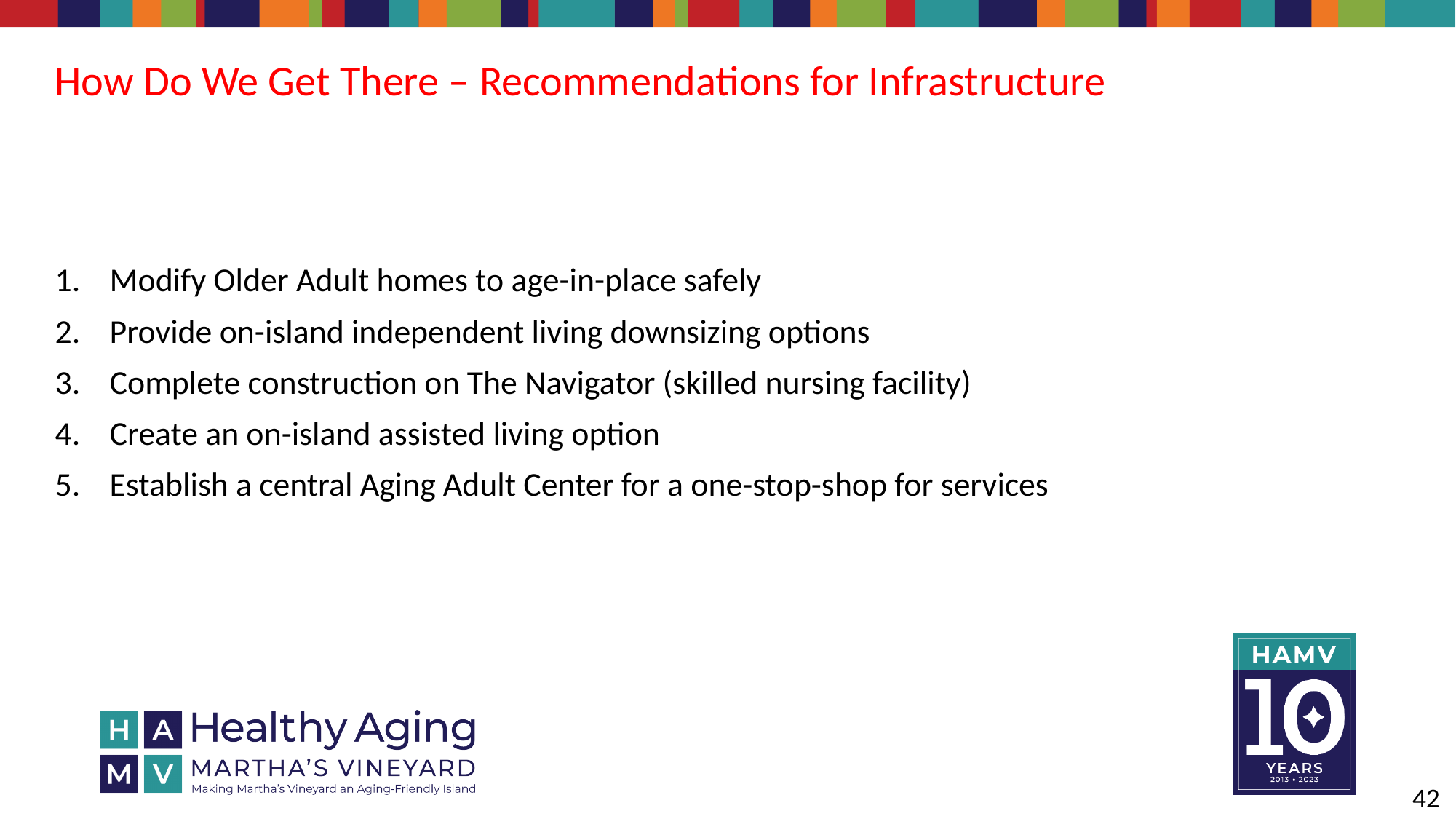

# How Do We Get There – Recommendations for Infrastructure

Modify Older Adult homes to age-in-place safely
Provide on-island independent living downsizing options
Complete construction on The Navigator (skilled nursing facility)
Create an on-island assisted living option
Establish a central Aging Adult Center for a one-stop-shop for services

42